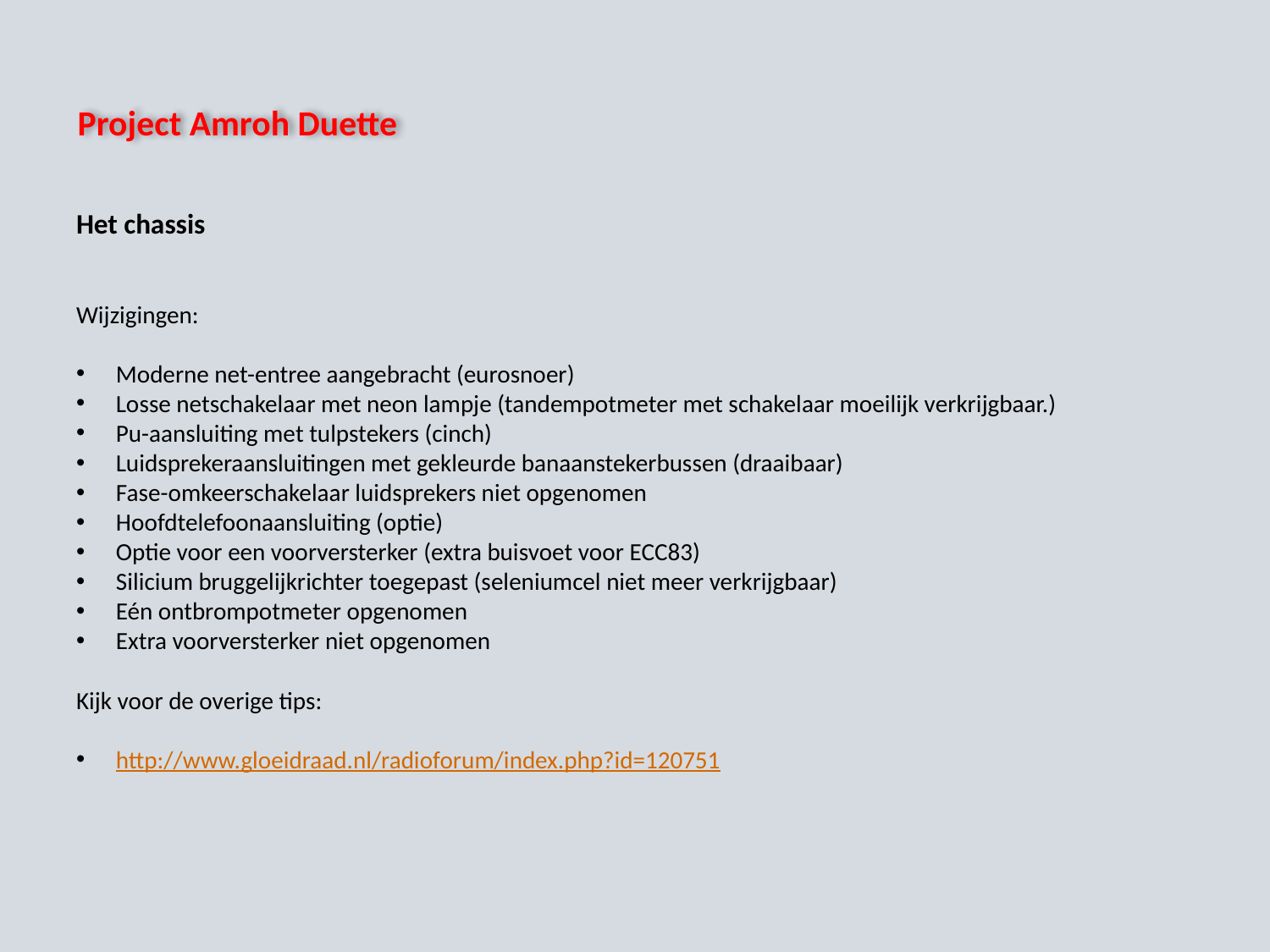

# Project Amroh Duette
Het chassis

Wijzigingen:

Moderne net-entree aangebracht (eurosnoer)
Losse netschakelaar met neon lampje (tandempotmeter met schakelaar moeilijk verkrijgbaar.)
Pu-aansluiting met tulpstekers (cinch)
Luidsprekeraansluitingen met gekleurde banaanstekerbussen (draaibaar)
Fase-omkeerschakelaar luidsprekers niet opgenomen
Hoofdtelefoonaansluiting (optie)
Optie voor een voorversterker (extra buisvoet voor ECC83)
Silicium bruggelijkrichter toegepast (seleniumcel niet meer verkrijgbaar)
Eén ontbrompotmeter opgenomen
Extra voorversterker niet opgenomen

Kijk voor de overige tips:

http://www.gloeidraad.nl/radioforum/index.php?id=120751